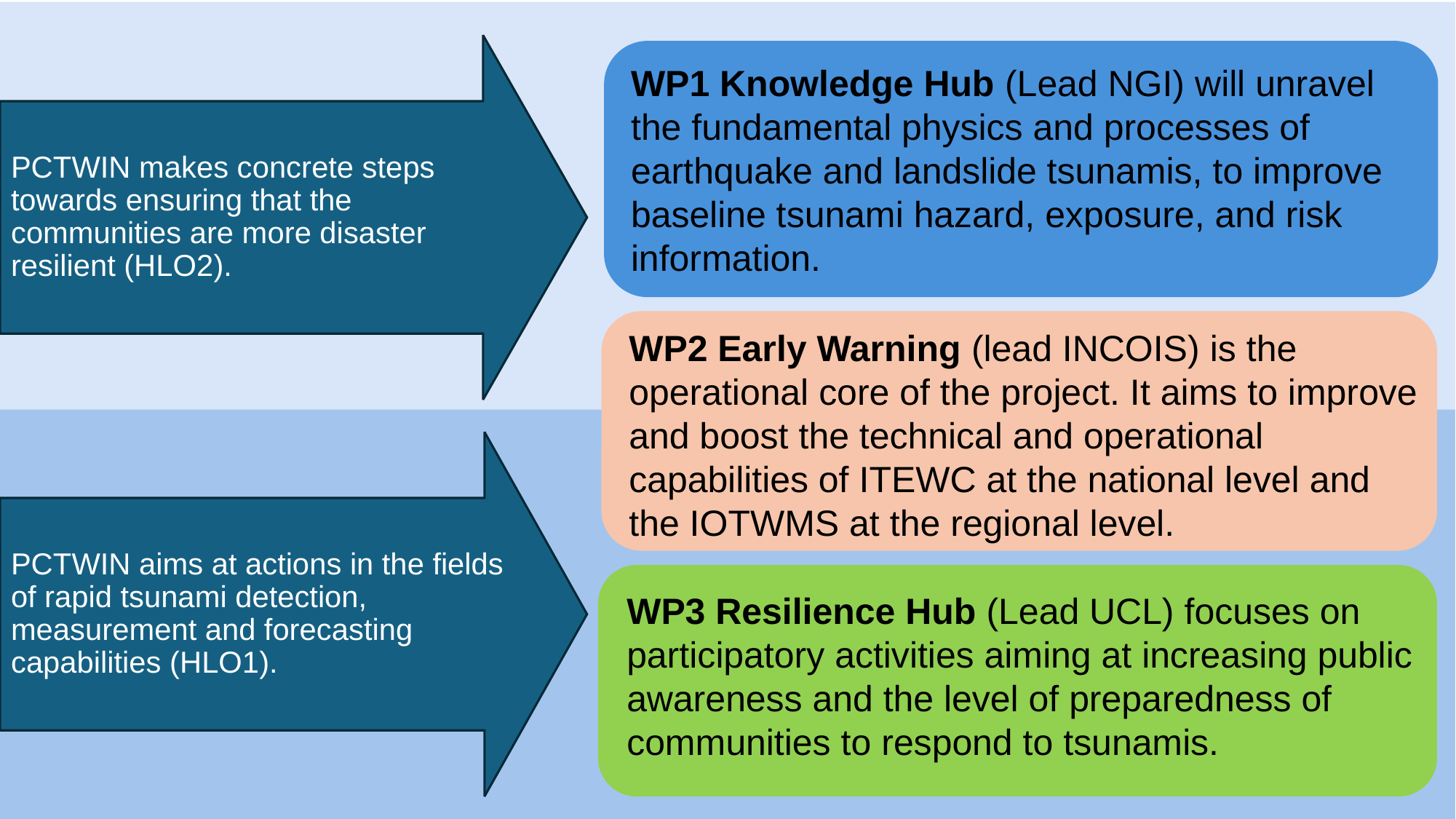

WP1 Knowledge Hub (Lead NGI) will unravel the fundamental physics and processes of earthquake and landslide tsunamis, to improve baseline tsunami hazard, exposure, and risk information.
PCTWIN makes concrete steps towards ensuring that the communities are more disaster resilient (HLO2).

WP2 Early Warning (lead INCOIS) is the operational core of the project. It aims to improve and boost the technical and operational capabilities of ITEWC at the national level and the IOTWMS at the regional level.

PCTWIN aims at actions in the fields of rapid tsunami detection, measurement and forecasting capabilities (HLO1).
WP3 Resilience Hub (Lead UCL) focuses on participatory activities aiming at increasing public awareness and the level of preparedness of communities to respond to tsunamis.